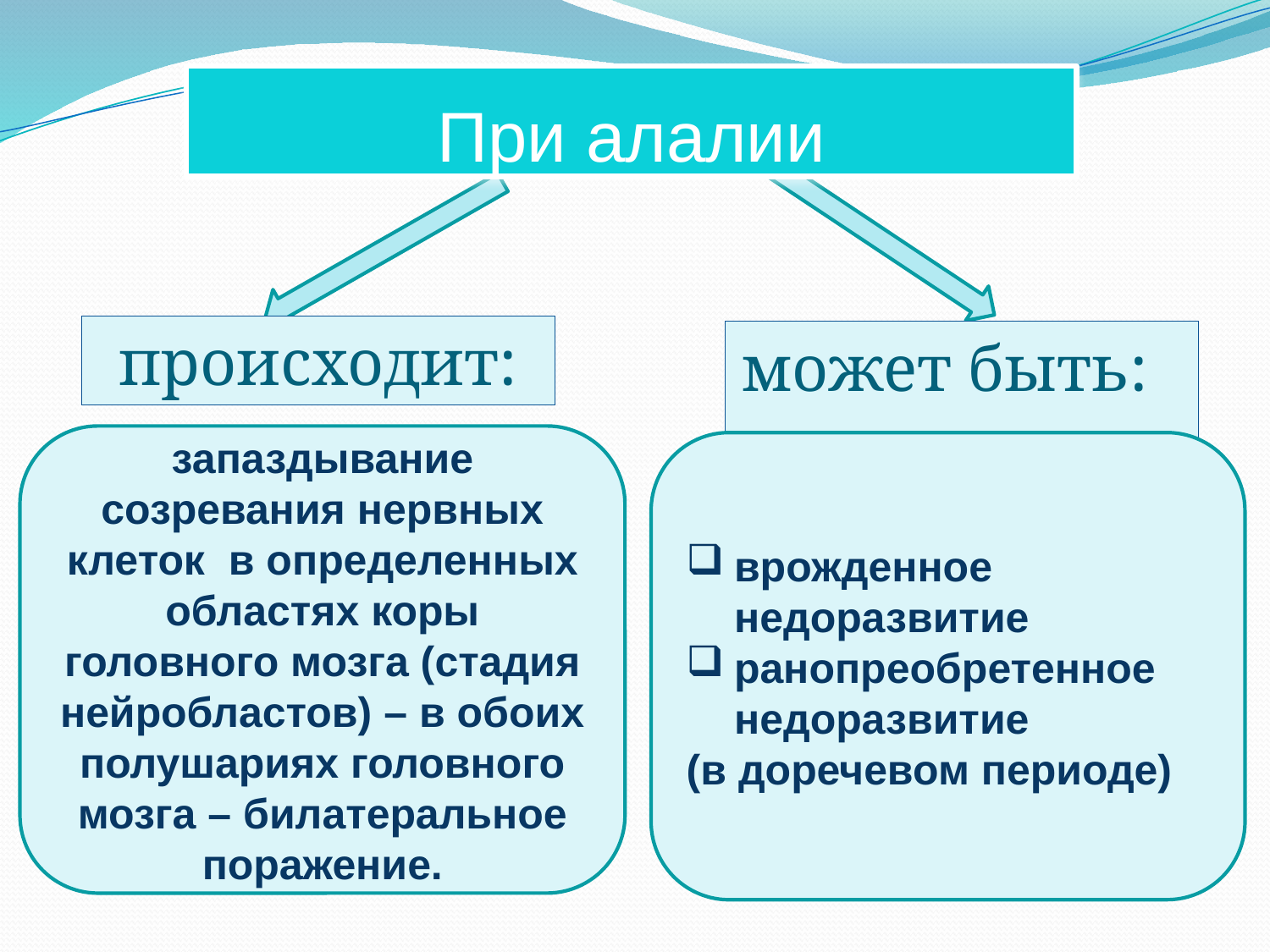

# При алалии

происходит:
может быть:
запаздывание созревания нервных клеток  в определенных областях коры головного мозга (стадия нейробластов) – в обоих полушариях головного мозга – билатеральное поражение.
врожденное недоразвитие
ранопреобретенное недоразвитие
(в доречевом периоде)